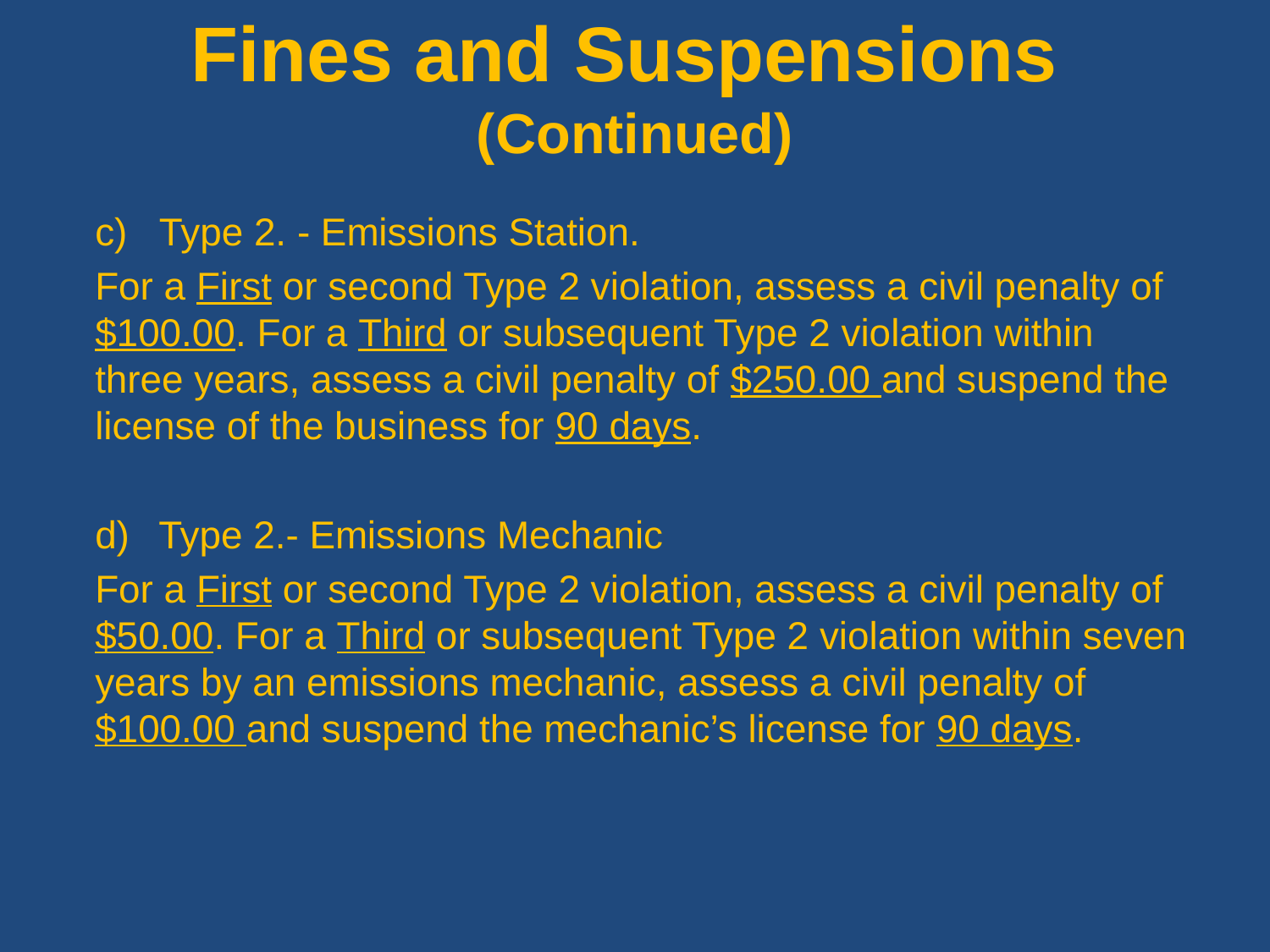

# Fines and Suspensions (Continued)
c)   Type 2. - Emissions Station.
For a First or second Type 2 violation, assess a civil penalty of $100.00. For a Third or subsequent Type 2 violation within three years, assess a civil penalty of $250.00 and suspend the license of the business for 90 days.

Type 2.- Emissions Mechanic
For a First or second Type 2 violation, assess a civil penalty of $50.00. For a Third or subsequent Type 2 violation within seven years by an emissions mechanic, assess a civil penalty of $100.00 and suspend the mechanic’s license for 90 days.